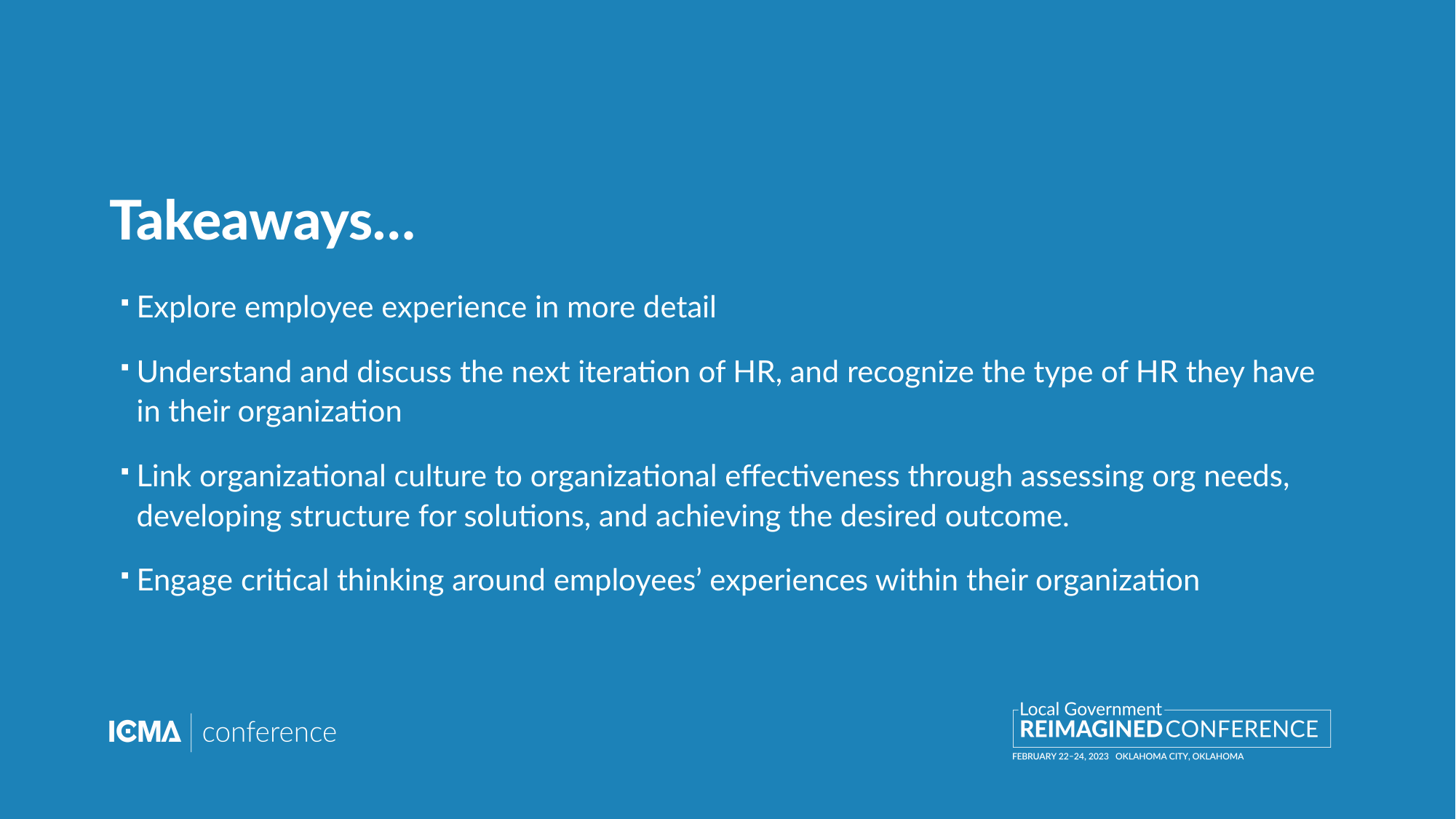

# Takeaways…
Explore employee experience in more detail
Understand and discuss the next iteration of HR, and recognize the type of HR they have in their organization
Link organizational culture to organizational effectiveness through assessing org needs, developing structure for solutions, and achieving the desired outcome.
Engage critical thinking around employees’ experiences within their organization